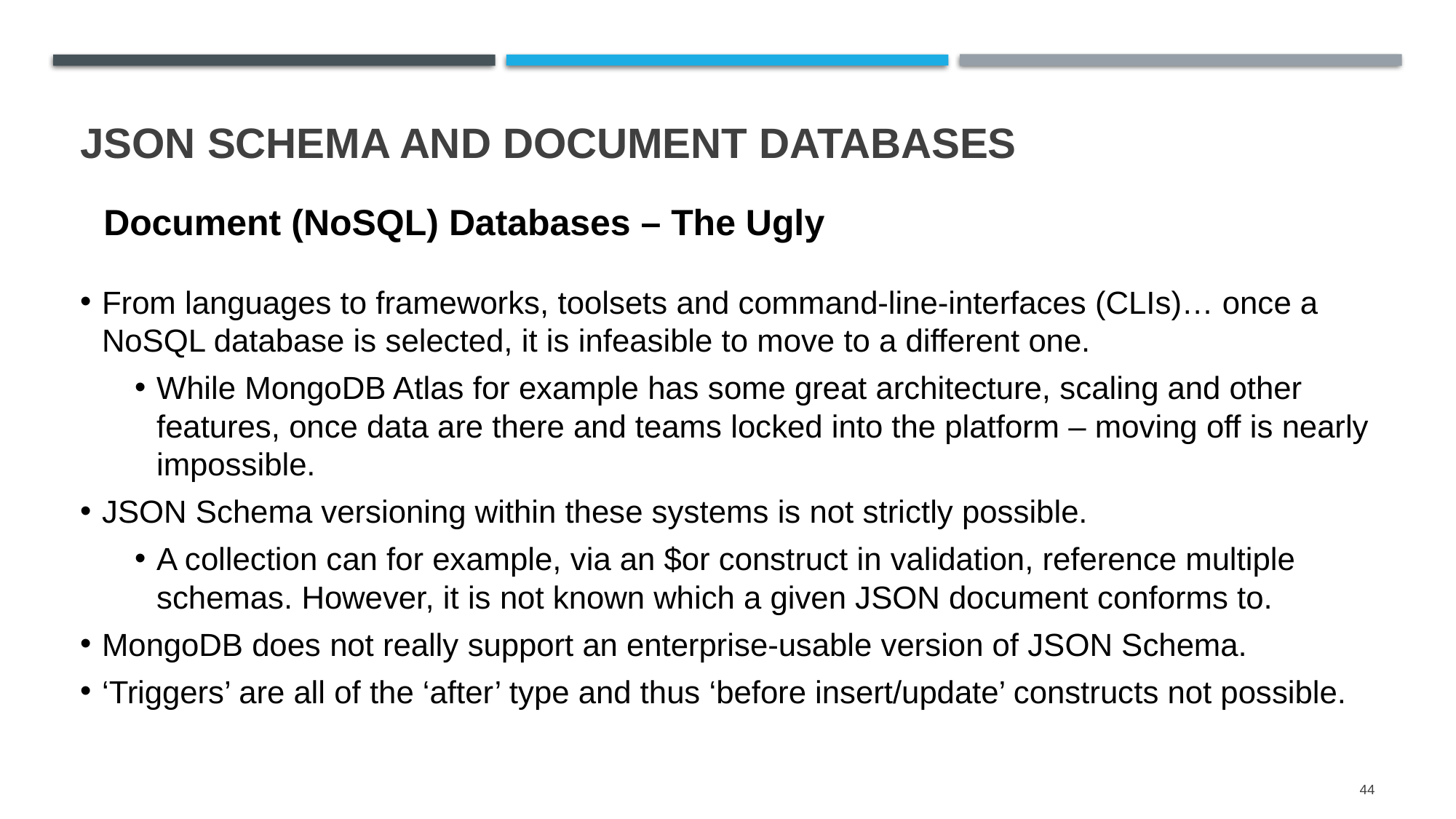

# JSON SCHEMA AND DOCUMENT DATABASES
Document (NoSQL) Databases – The Ugly
From languages to frameworks, toolsets and command-line-interfaces (CLIs)… once a NoSQL database is selected, it is infeasible to move to a different one.
While MongoDB Atlas for example has some great architecture, scaling and other features, once data are there and teams locked into the platform – moving off is nearly impossible.
JSON Schema versioning within these systems is not strictly possible.
A collection can for example, via an $or construct in validation, reference multiple schemas. However, it is not known which a given JSON document conforms to.
MongoDB does not really support an enterprise-usable version of JSON Schema.
‘Triggers’ are all of the ‘after’ type and thus ‘before insert/update’ constructs not possible.

44